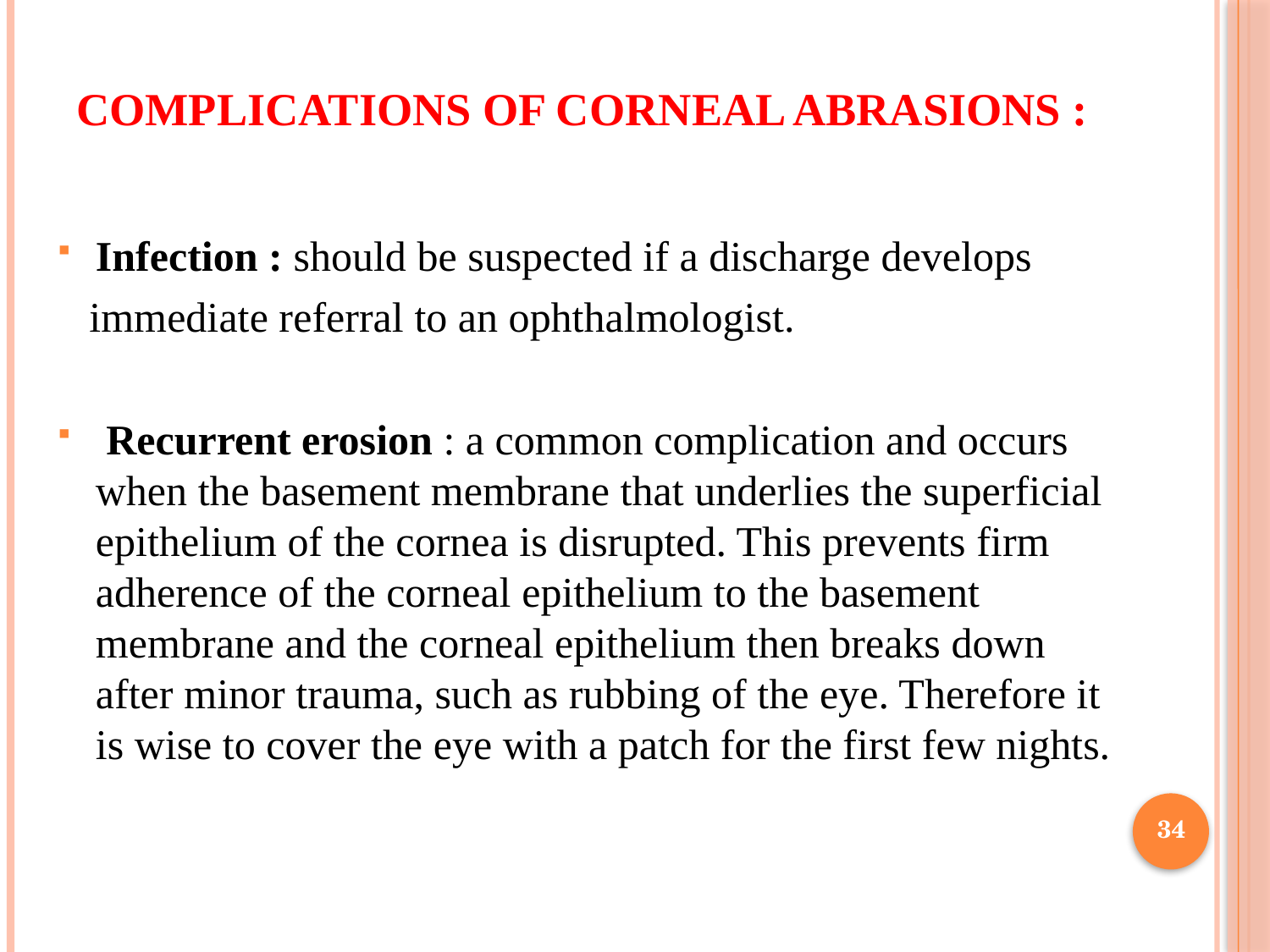

# Complications of corneal abrasions :
Infection : should be suspected if a discharge develops
   immediate referral to an ophthalmologist.

 Recurrent erosion : a common complication and occurs when the basement membrane that underlies the superficial epithelium of the cornea is disrupted. This prevents firm adherence of the corneal epithelium to the basement membrane and the corneal epithelium then breaks down after minor trauma, such as rubbing of the eye. Therefore it is wise to cover the eye with a patch for the first few nights.
34